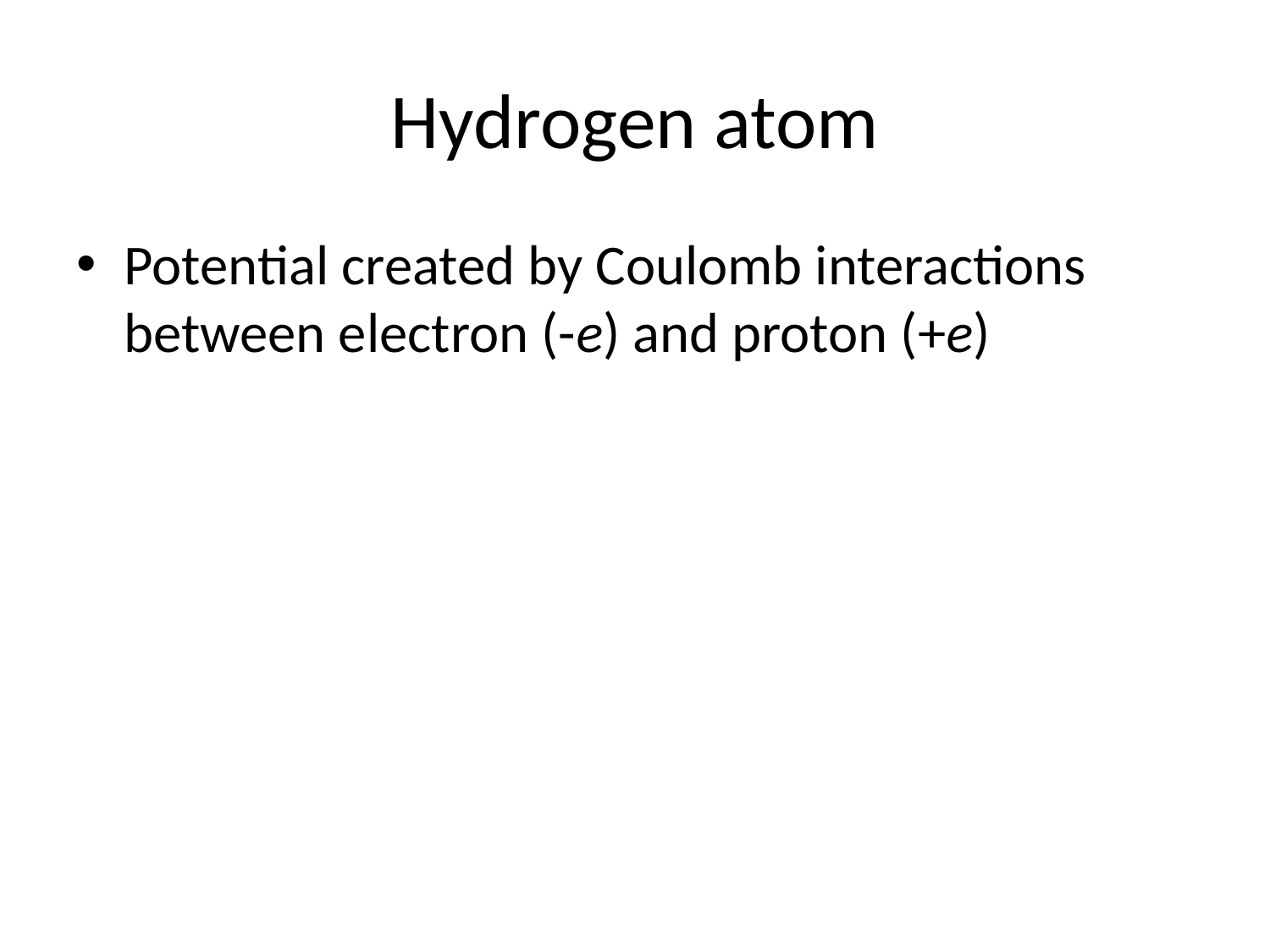

# Hydrogen atom
Potential created by Coulomb interactions between electron (-e) and proton (+e)